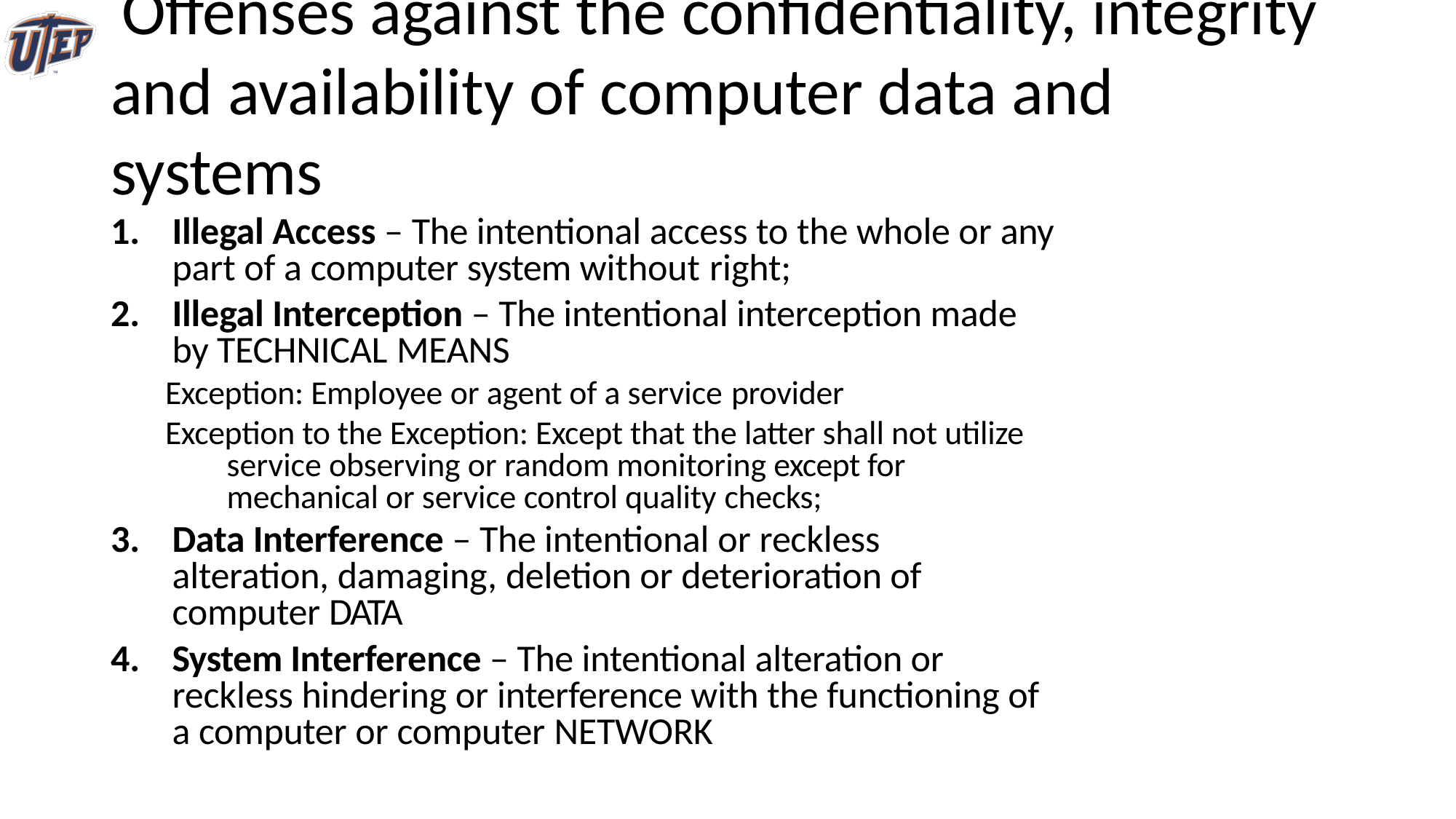

# Offenses against the confidentiality, integrity  and availability of computer data and systems
Illegal Access – The intentional access to the whole or any  part of a computer system without right;
Illegal Interception – The intentional interception made  by TECHNICAL MEANS
Exception: Employee or agent of a service provider
Exception to the Exception: Except that the latter shall not utilize  service observing or random monitoring except for  mechanical or service control quality checks;
Data Interference – The intentional or reckless  alteration, damaging, deletion or deterioration of  computer DATA
System Interference – The intentional alteration or  reckless hindering or interference with the functioning of  a computer or computer NETWORK